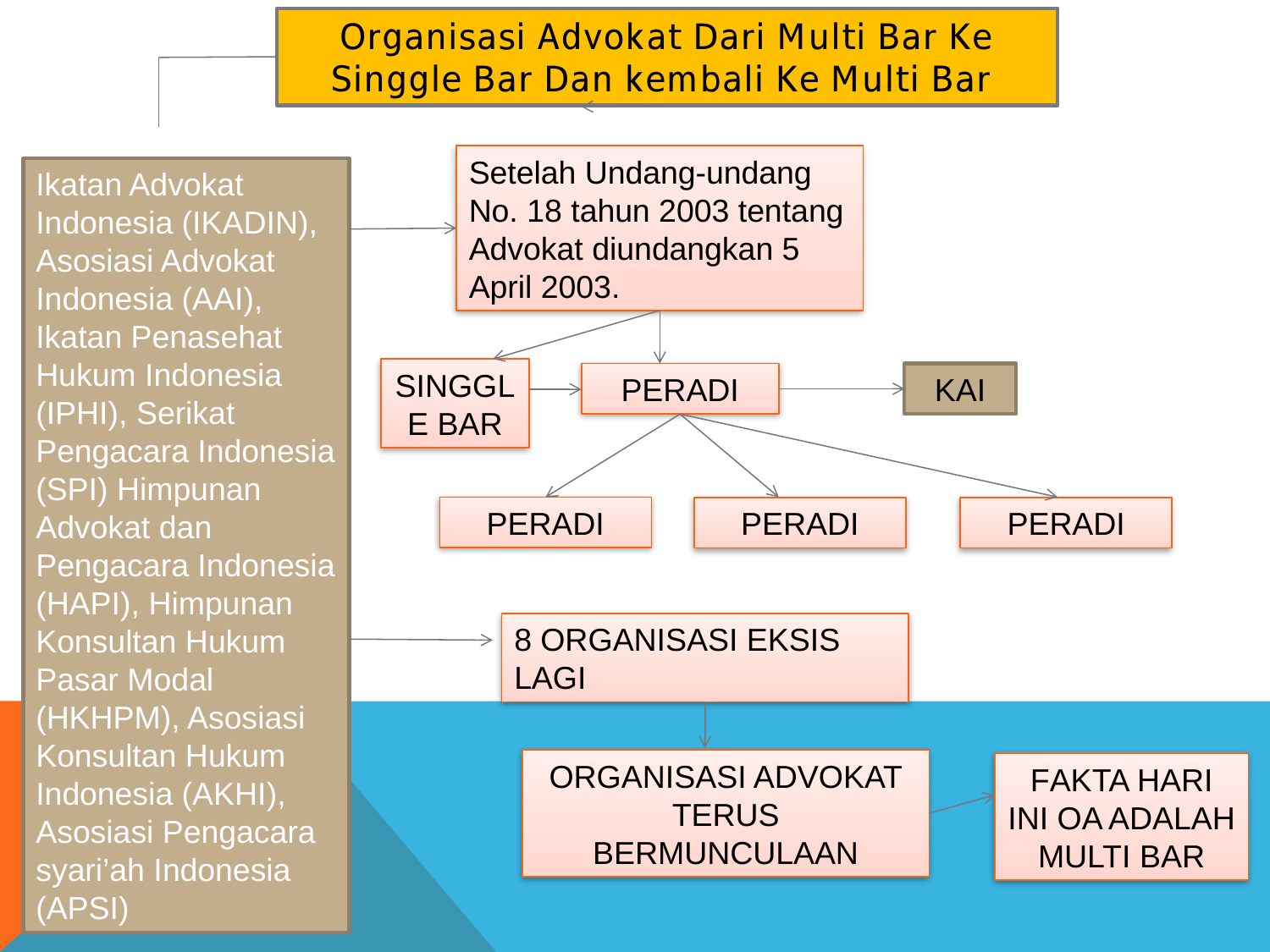

Organisasi Advokat Dari Multi Bar Ke Singgle Bar Dan kembali Ke Multi Bar
Setelah Undang-undang No. 18 tahun 2003 tentang Advokat diundangkan 5 April 2003.
Ikatan Advokat Indonesia (IKADIN), Asosiasi Advokat Indonesia (AAI), Ikatan Penasehat Hukum Indonesia (IPHI), Serikat Pengacara Indonesia (SPI) Himpunan Advokat dan Pengacara Indonesia (HAPI), Himpunan Konsultan Hukum Pasar Modal (HKHPM), Asosiasi Konsultan Hukum Indonesia (AKHI), Asosiasi Pengacara syari’ah Indonesia (APSI)
SINGGLE BAR
PERADI
KAI
PERADI
PERADI
PERADI
8 ORGANISASI EKSIS LAGI
ORGANISASI ADVOKAT TERUS BERMUNCULAAN
FAKTA HARI INI OA ADALAH MULTI BAR